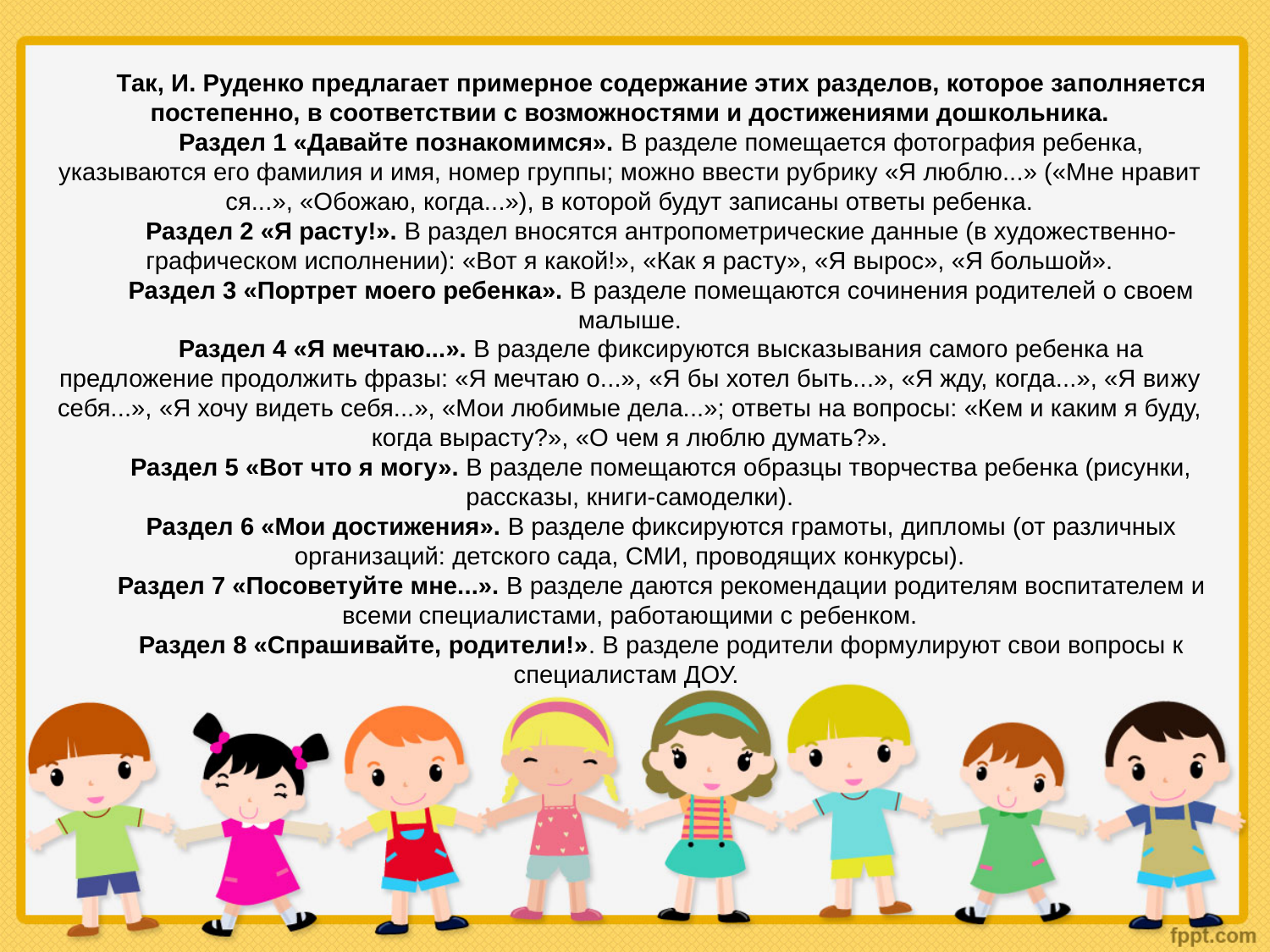

Так, И. Руденко предлагает примерное содержание этих разделов, которое за­полняется постепенно, в соответствии с возможностями и достижениями дошкольника.
Раздел 1 «Давайте познакомимся». В разделе помещается фотография ребенка, указываются его фамилия и имя, номер группы; можно ввести рубрику «Я люблю...» («Мне нравит­ся...», «Обожаю, когда...»), в которой будут записаны ответы ребенка.
Раздел 2 «Я расту!». В раздел вносятся антропометриче­ские данные (в художественно-графическом исполнении): «Вот я какой!», «Как я расту», «Я вырос», «Я большой».
Раздел 3 «Портрет моего ребенка». В разделе помещаются сочинения родителей о своем малыше.
Раздел 4 «Я мечтаю...». В разделе фиксируются высказы­вания самого ребенка на предложение продолжить фразы: «Я мечтаю о...», «Я бы хотел быть...», «Я жду, когда...», «Я ви­жу себя...», «Я хочу видеть себя...», «Мои любимые дела...»; ответы на вопросы: «Кем и каким я буду, когда вырасту?», «О чем я люблю думать?».
Раздел 5 «Вот что я могу». В разделе помещаются образцы творчества ребенка (рисунки, рассказы, книги-самоделки).
Раздел 6 «Мои достижения». В разделе фиксируются гра­моты, дипломы (от различных организаций: детского сада, СМИ, проводящих конкурсы).
Раздел 7 «Посоветуйте мне...». В разделе даются рекомен­дации родителям воспитателем и всеми специалистами, рабо­тающими с ребенком.
Раздел 8 «Спрашивайте, родители!». В разделе родители формулируют свои вопросы к специалистам ДОУ.